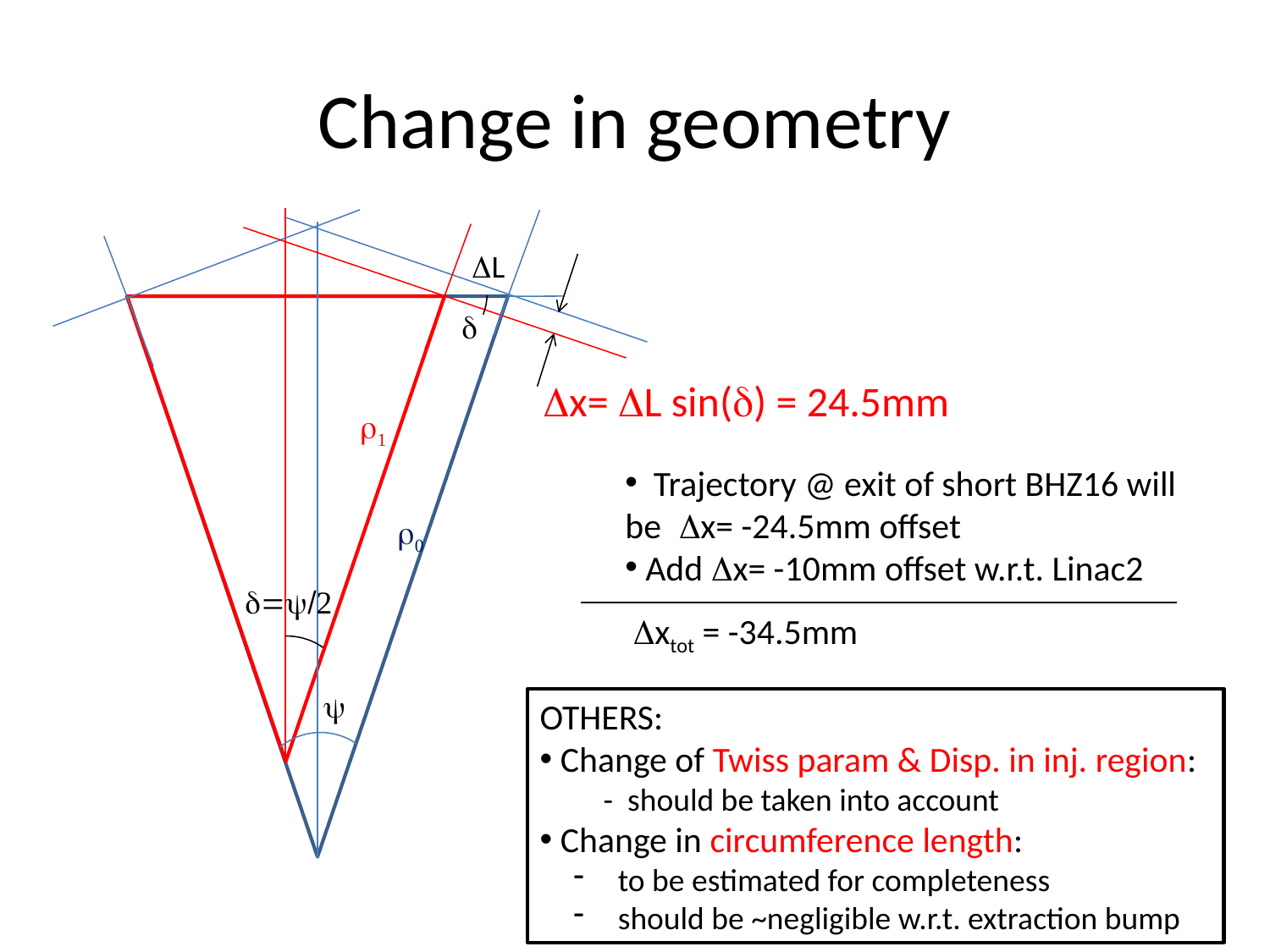

# Change in geometry

ΔL

δ
Δx= ΔL sin(δ) = 24.5mm

ρ1
  Trajectory @ exit of short BHZ16 will be Δx= -24.5mm offset
 Add Δx= -10mm offset w.r.t. Linac2

 Δxtot = -34.5mm

ρ0
δ=ψ/2

ψ
OTHERS:
 Change of Twiss param & Disp. in inj. region:
-  should be taken into account
 Change in circumference length:
  to be estimated for completeness
  should be ~negligible w.r.t. extraction bump